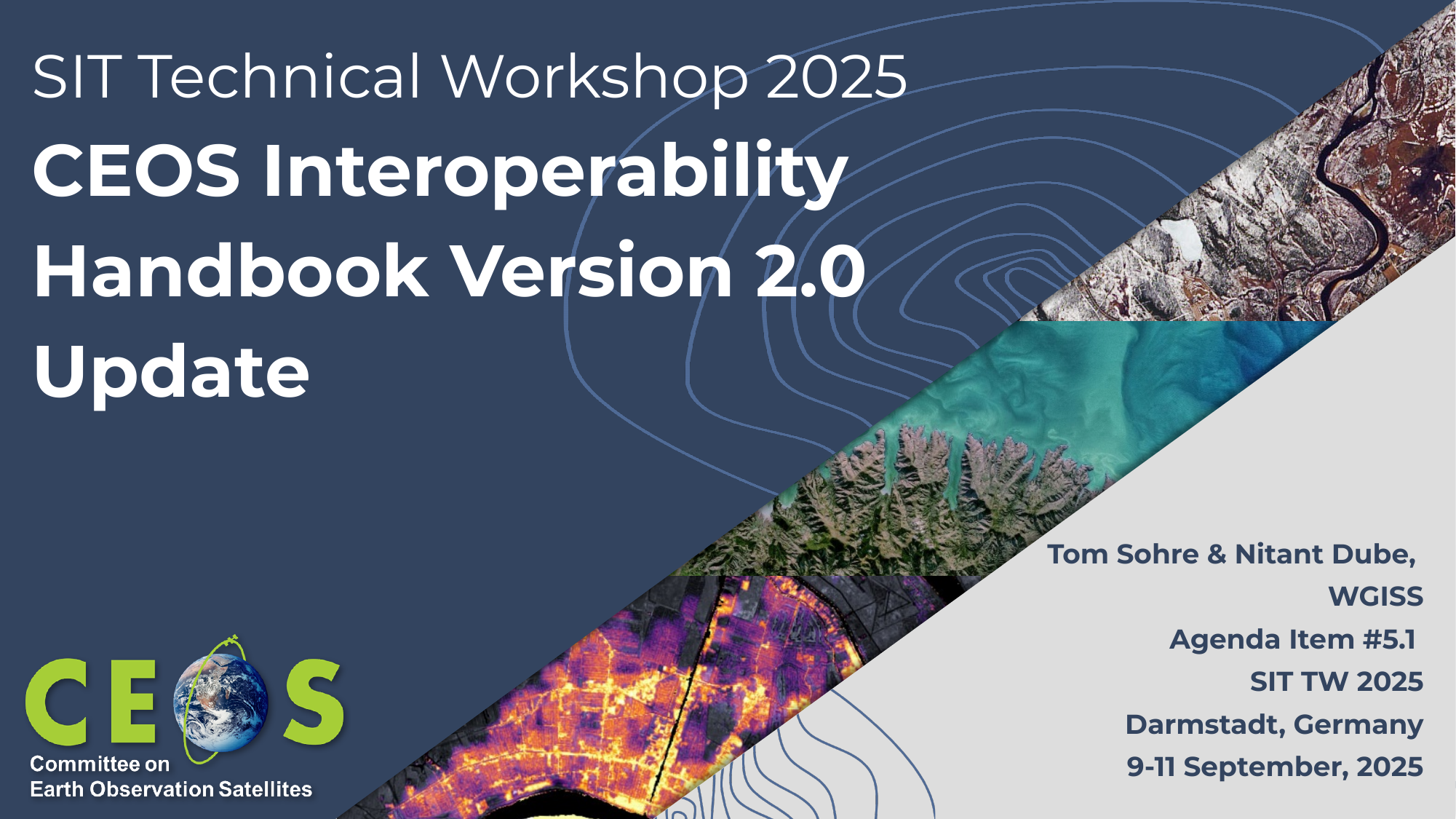

# SIT Technical Workshop 2025 CEOS Interoperability Handbook Version 2.0 Update
Tom Sohre & Nitant Dube,
WGISS
Agenda Item #5.1
SIT TW 2025
Darmstadt, Germany
9-11 September, 2025